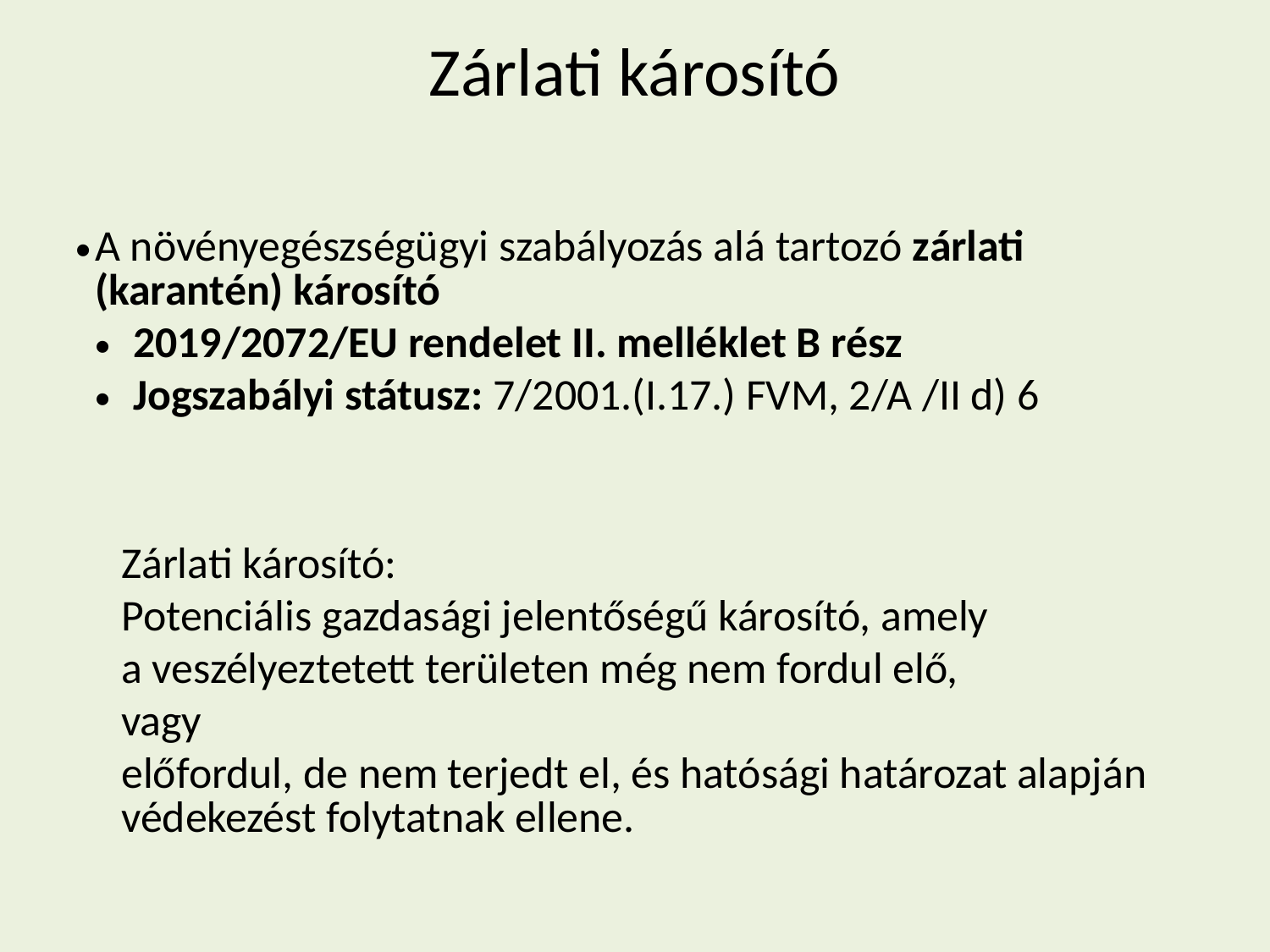

# Zárlati károsító
A növényegészségügyi szabályozás alá tartozó zárlati (karantén) károsító
2019/2072/EU rendelet II. melléklet B rész
Jogszabályi státusz: 7/2001.(I.17.) FVM, 2/A /II d) 6

Zárlati károsító:
Potenciális gazdasági jelentőségű károsító, amely
a veszélyeztetett területen még nem fordul elő,
vagy
előfordul, de nem terjedt el, és hatósági határozat alapján védekezést folytatnak ellene.